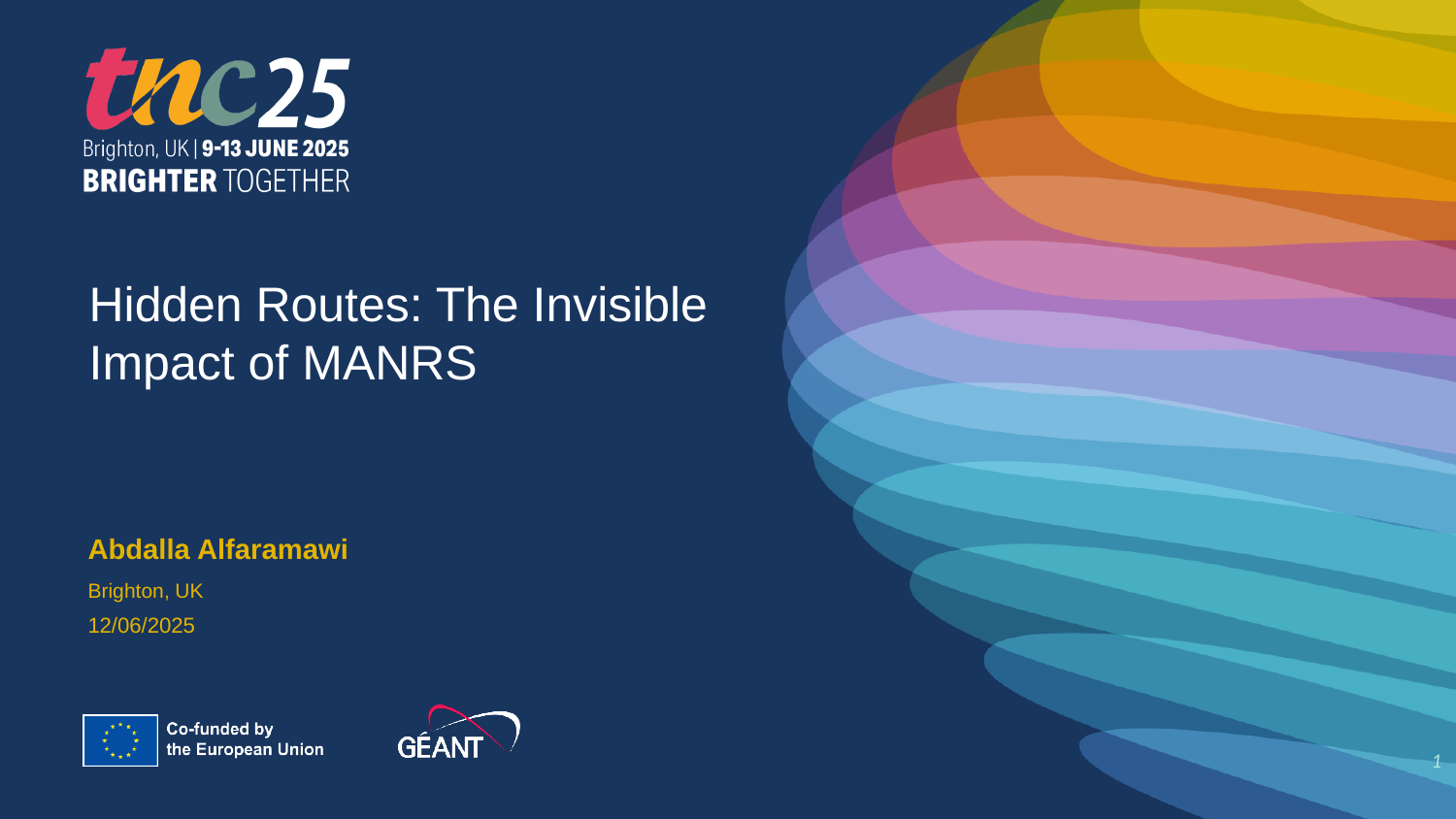

Hidden Routes: The Invisible Impact of MANRS

Abdalla Alfaramawi
Brighton, UK
12/06/2025
1